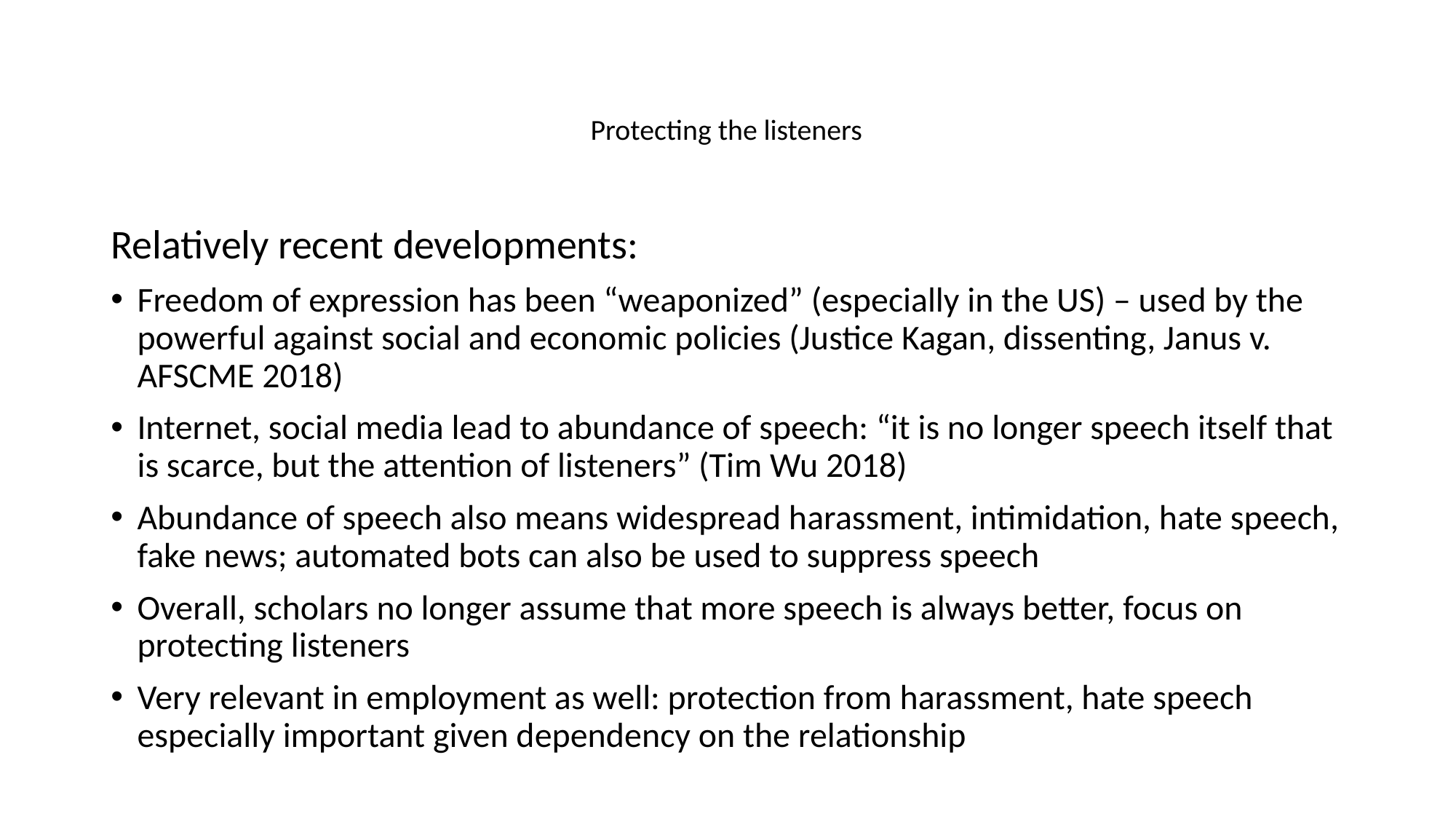

# Protecting the listeners
Relatively recent developments:
Freedom of expression has been “weaponized” (especially in the US) – used by the powerful against social and economic policies (Justice Kagan, dissenting, Janus v. AFSCME 2018)
Internet, social media lead to abundance of speech: “it is no longer speech itself that is scarce, but the attention of listeners” (Tim Wu 2018)
Abundance of speech also means widespread harassment, intimidation, hate speech, fake news; automated bots can also be used to suppress speech
Overall, scholars no longer assume that more speech is always better, focus on protecting listeners
Very relevant in employment as well: protection from harassment, hate speech especially important given dependency on the relationship